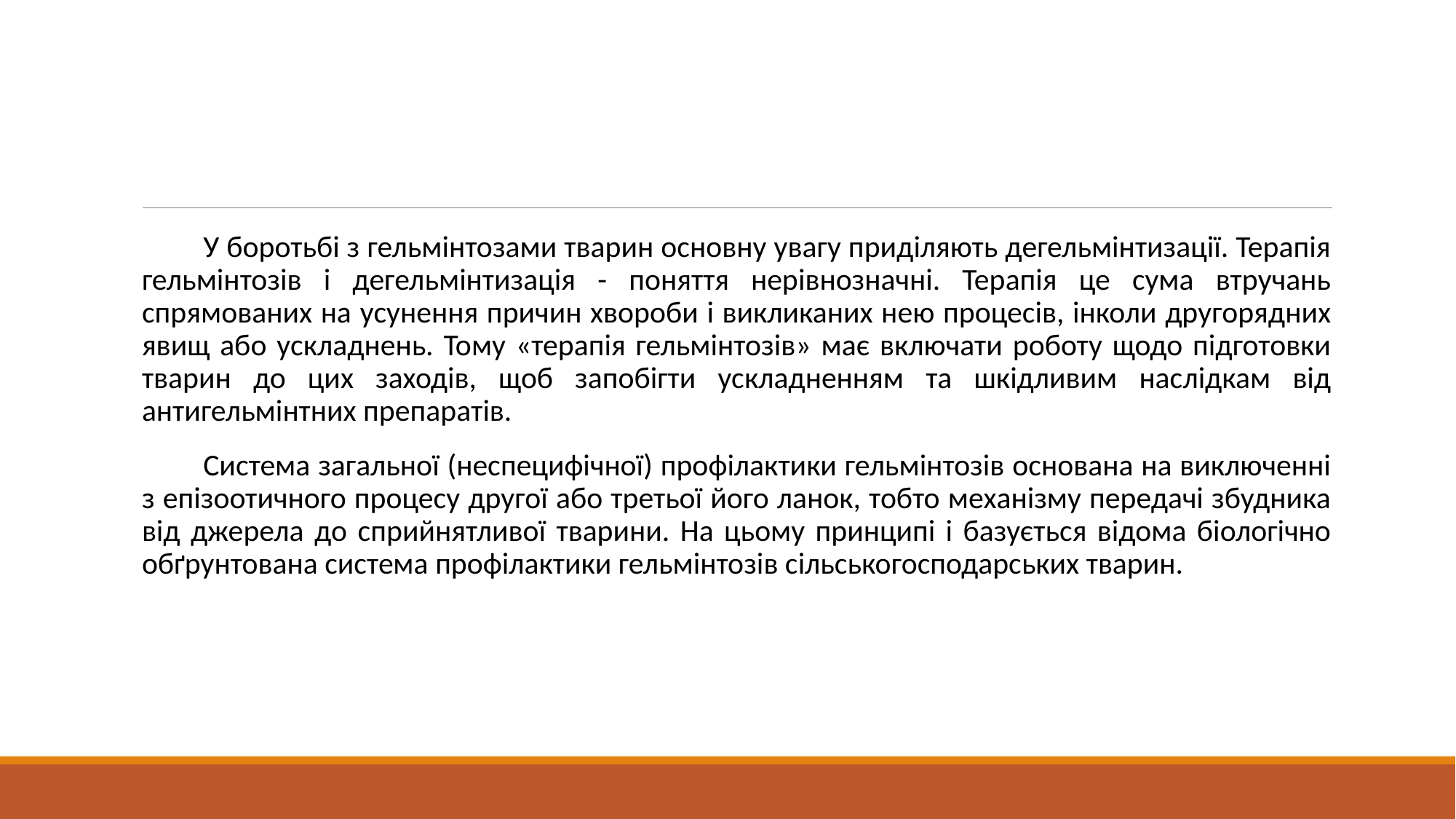

#
У боротьбі з гельмінтозами тварин основну увагу приділяють дегельмінтизації. Терапія гельмінтозів і дегельмінтизація - поняття нерівнозначні. Терапія це сума втручань спрямованих на усунення причин хвороби і викликаних нею процесів, інколи другорядних явищ або ускладнень. Тому «терапія гельмінтозів» має включати роботу щодо підготовки тварин до цих заходів, щоб запобігти ускладненням та шкідливим наслідкам від антигельмінтних препаратів.
Система загальної (неспецифічної) профілактики гельмінтозів основана на виключенні з епізоотичного процесу другої або третьої його ланок, тобто механізму передачі збудника від джерела до сприйнятливої тварини. На цьому принципі і базується відома біологічно обґрунтована система профілактики гельмінтозів сільськогосподарських тварин.